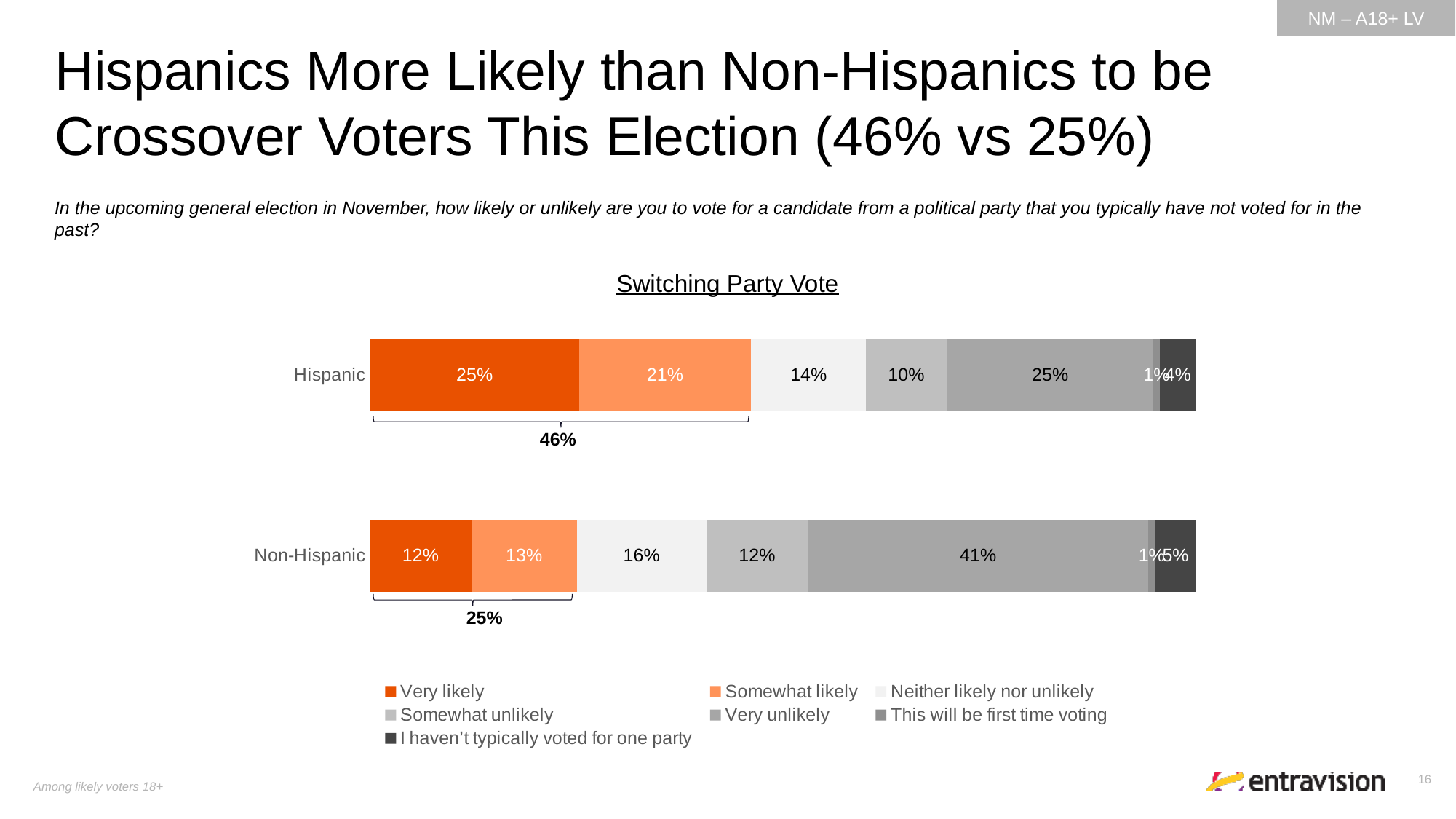

Hispanics More Likely than Non-Hispanics to be Crossover Voters This Election (46% vs 25%)
In the upcoming general election in November, how likely or unlikely are you to vote for a candidate from a political party that you typically have not voted for in the past?

### Chart

| Category | Very likely | Somewhat likely | Neither likely nor unlikely | Somewhat unlikely | Very unlikely | This will be first time voting | I haven’t typically voted for one party |
|---|---|---|---|---|---|---|---|
| Hispanic | 0.253158256648969 | 0.2084070006323394 | 0.1389361122082856 | 0.09771551824264545 | 0.2502933439009582 | 0.007556861860069475 | 0.0439329065067329 |
| Non-Hispanic | 0.1227644989755186 | 0.1276633833841674 | 0.1568984167284846 | 0.1227119328330132 | 0.4122787342253523 | 0.008126793716434653 | 0.04955624013703222 |
Switching Party Vote

46%

25%